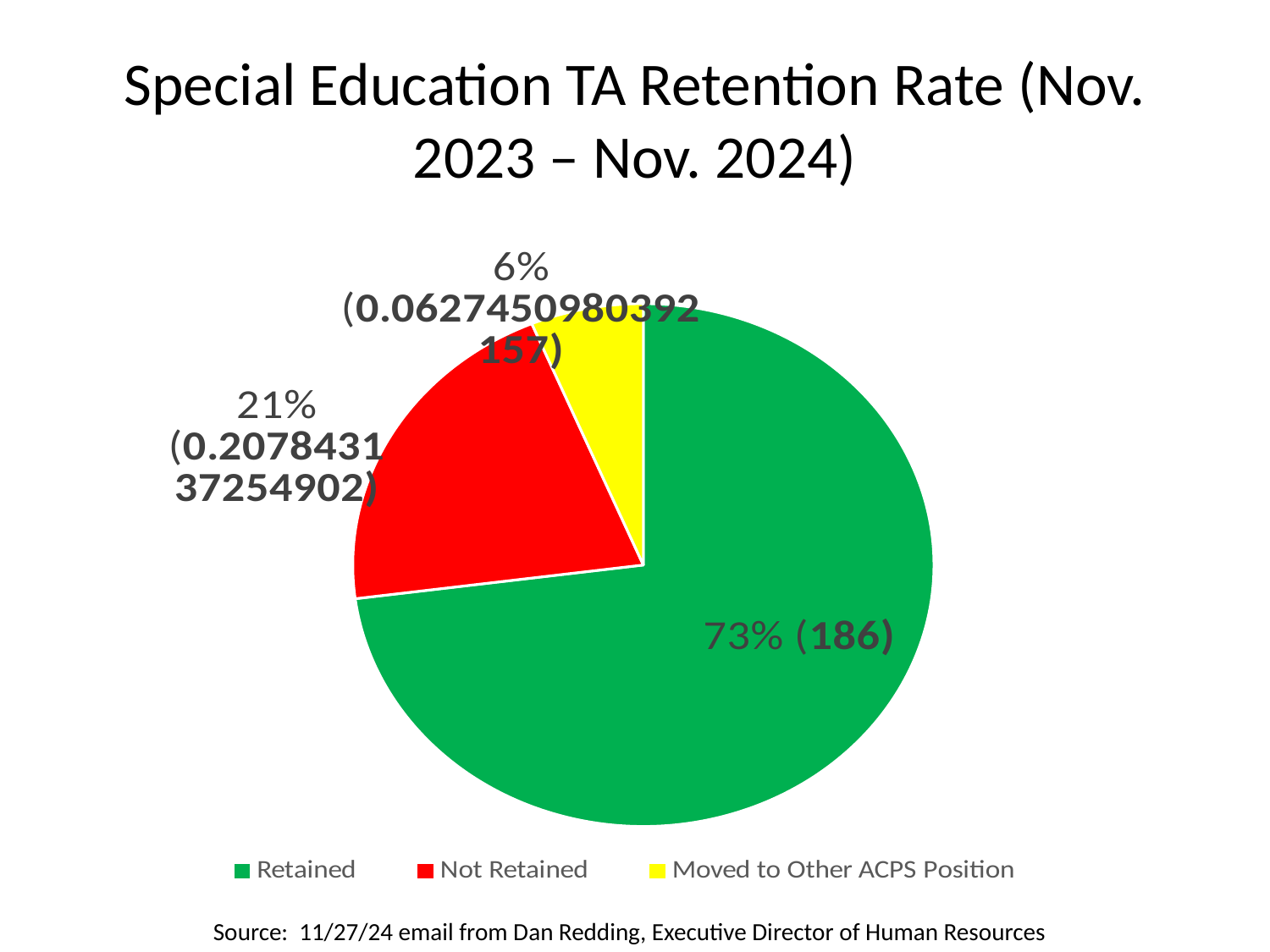

# Special Education TA Retention Rate (Nov. 2023 – Nov. 2024)

### Chart

| Category |  |
|---|---|
| Retained | 186.0 |
| Not Retained | 53.0 |
| Moved to Other ACPS Position | 16.0 |
Source:  11/27/24 email from Dan Redding, Executive Director of Human Resources